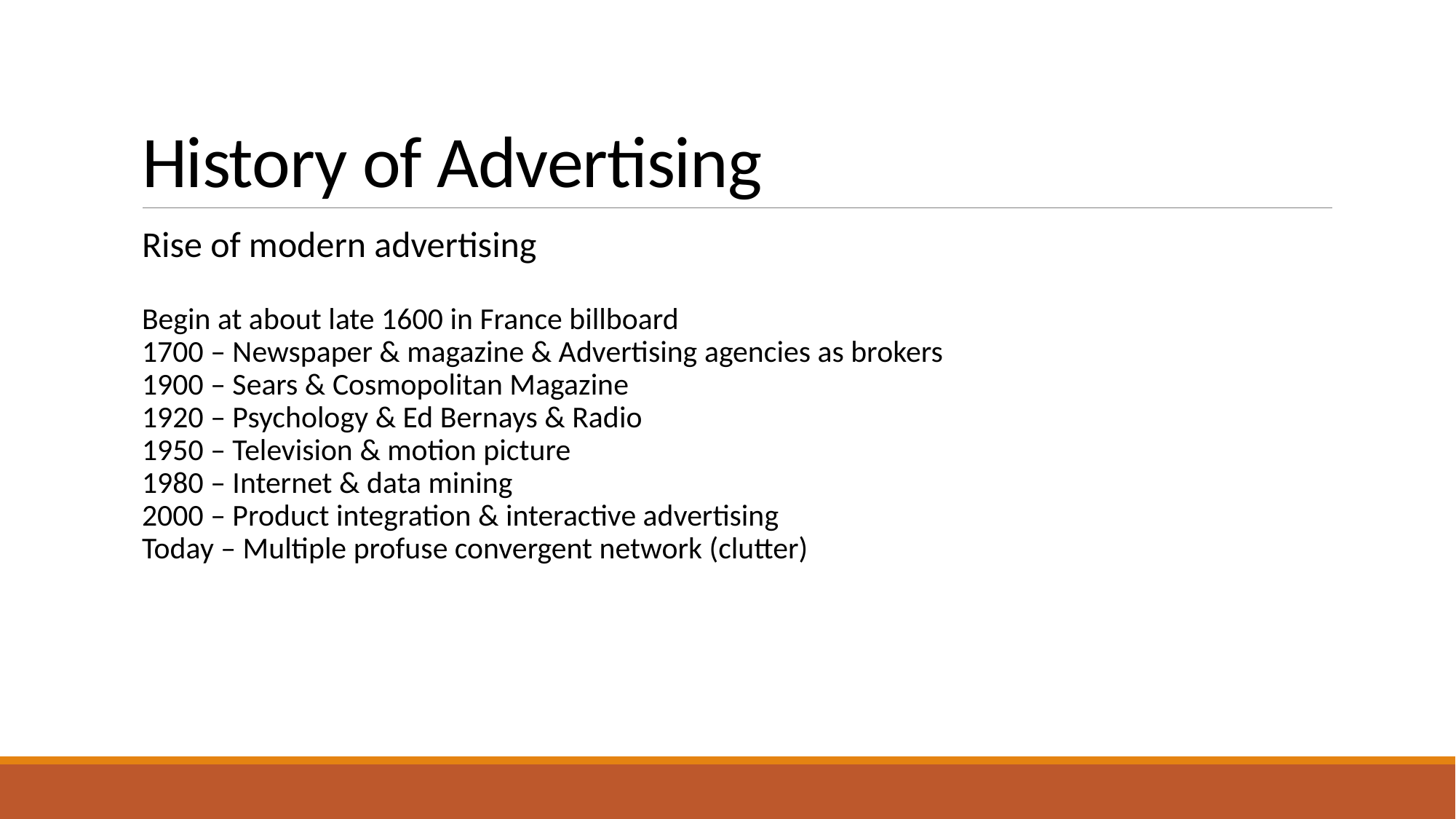

# History of Advertising
Rise of modern advertising
Begin at about late 1600 in France billboard
1700 – Newspaper & magazine & Advertising agencies as brokers
1900 – Sears & Cosmopolitan Magazine
1920 – Psychology & Ed Bernays & Radio
1950 – Television & motion picture
1980 – Internet & data mining
2000 – Product integration & interactive advertising
Today – Multiple profuse convergent network (clutter)